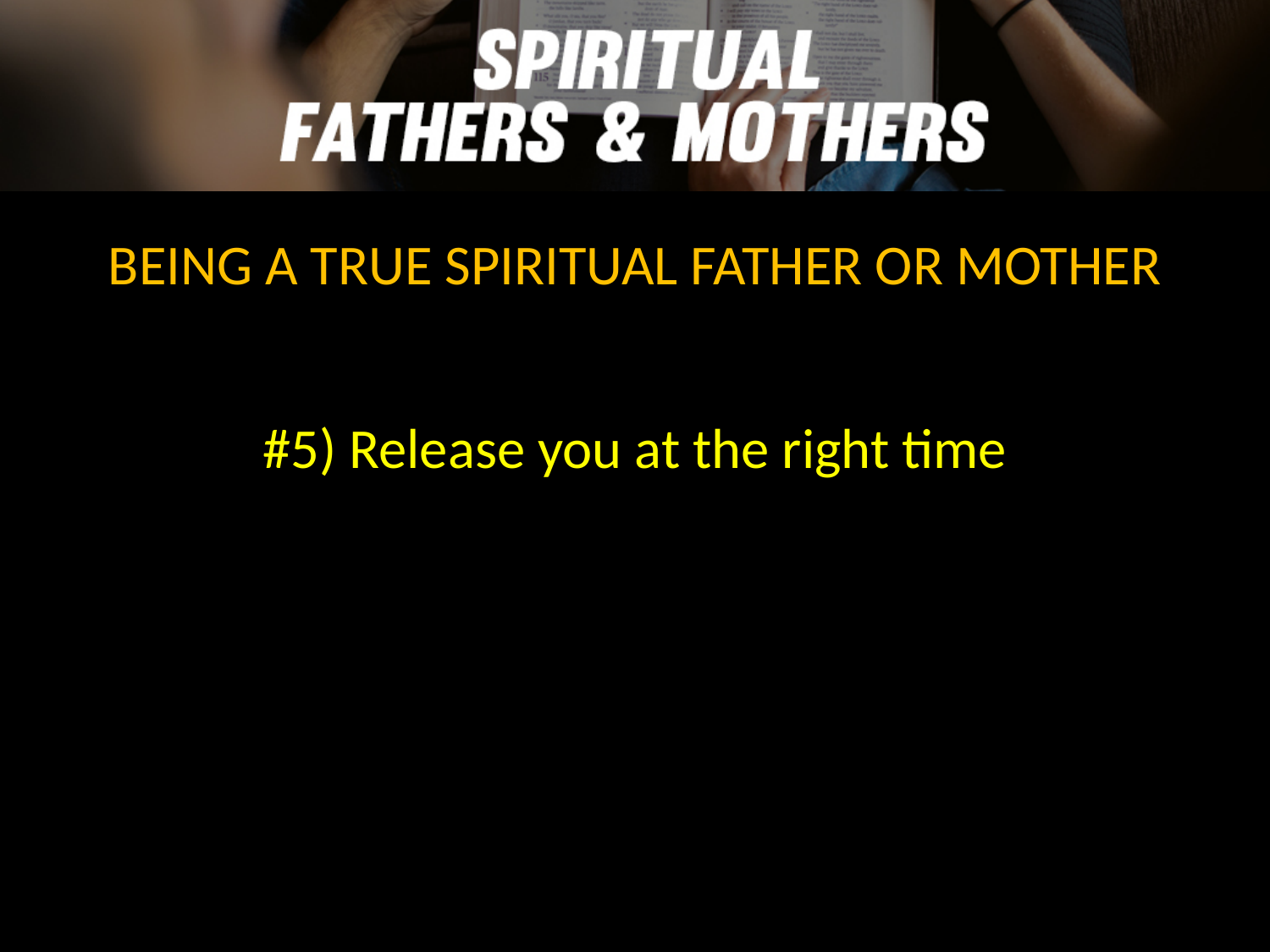

BEING A TRUE SPIRITUAL FATHER OR MOTHER
#5) Release you at the right time